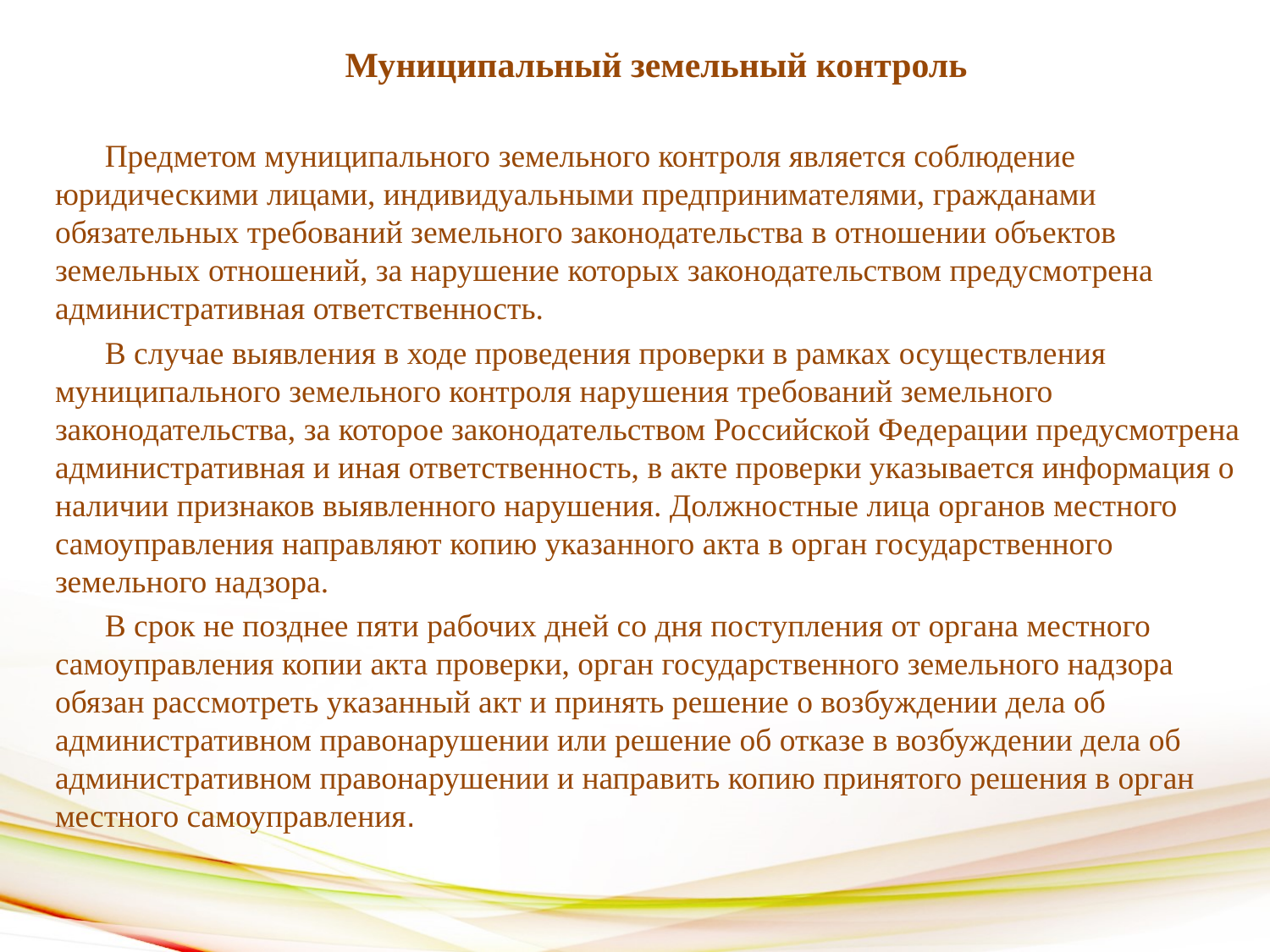

Муниципальный земельный контроль

Предметом муниципального земельного контроля является соблюдение юридическими лицами, индивидуальными предпринимателями, гражданами обязательных требований земельного законодательства в отношении объектов земельных отношений, за нарушение которых законодательством предусмотрена административная ответственность.
В случае выявления в ходе проведения проверки в рамках осуществления муниципального земельного контроля нарушения требований земельного законодательства, за которое законодательством Российской Федерации предусмотрена административная и иная ответственность, в акте проверки указывается информация о  наличии признаков выявленного нарушения. Должностные лица органов местного самоуправления направляют копию указанного акта в орган государственного земельного надзора.
В срок не позднее пяти рабочих дней со дня поступления от органа местного самоуправления копии акта проверки, орган государственного земельного надзора обязан рассмотреть указанный акт и принять решение о возбуждении дела об административном правонарушении или решение об отказе в возбуждении дела об административном правонарушении и направить копию принятого решения в орган местного самоуправления.